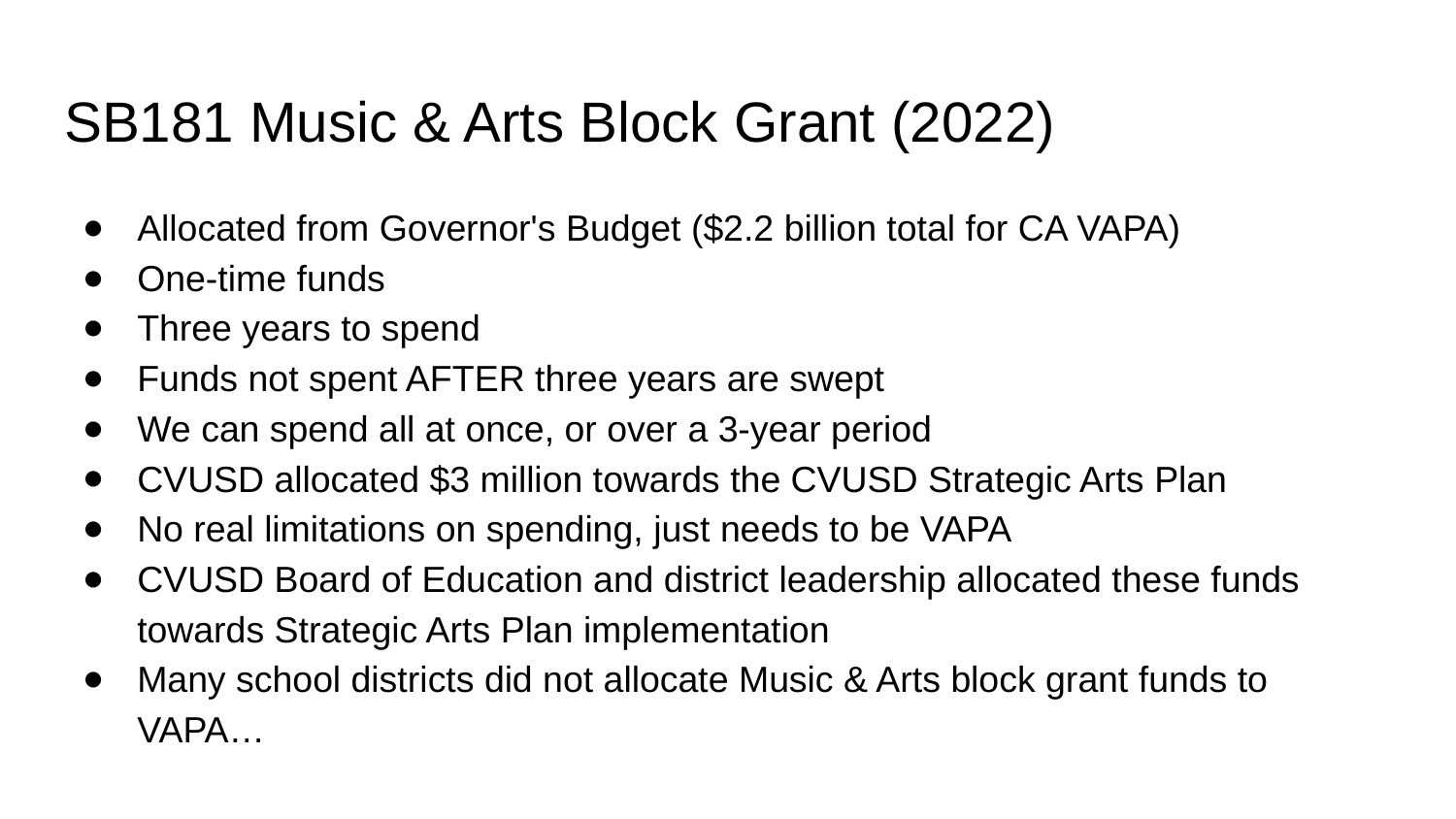

# SB181 Music & Arts Block Grant (2022)
Allocated from Governor's Budget ($2.2 billion total for CA VAPA)
One-time funds
Three years to spend
Funds not spent AFTER three years are swept
We can spend all at once, or over a 3-year period
CVUSD allocated $3 million towards the CVUSD Strategic Arts Plan
No real limitations on spending, just needs to be VAPA
CVUSD Board of Education and district leadership allocated these funds towards Strategic Arts Plan implementation
Many school districts did not allocate Music & Arts block grant funds to VAPA…